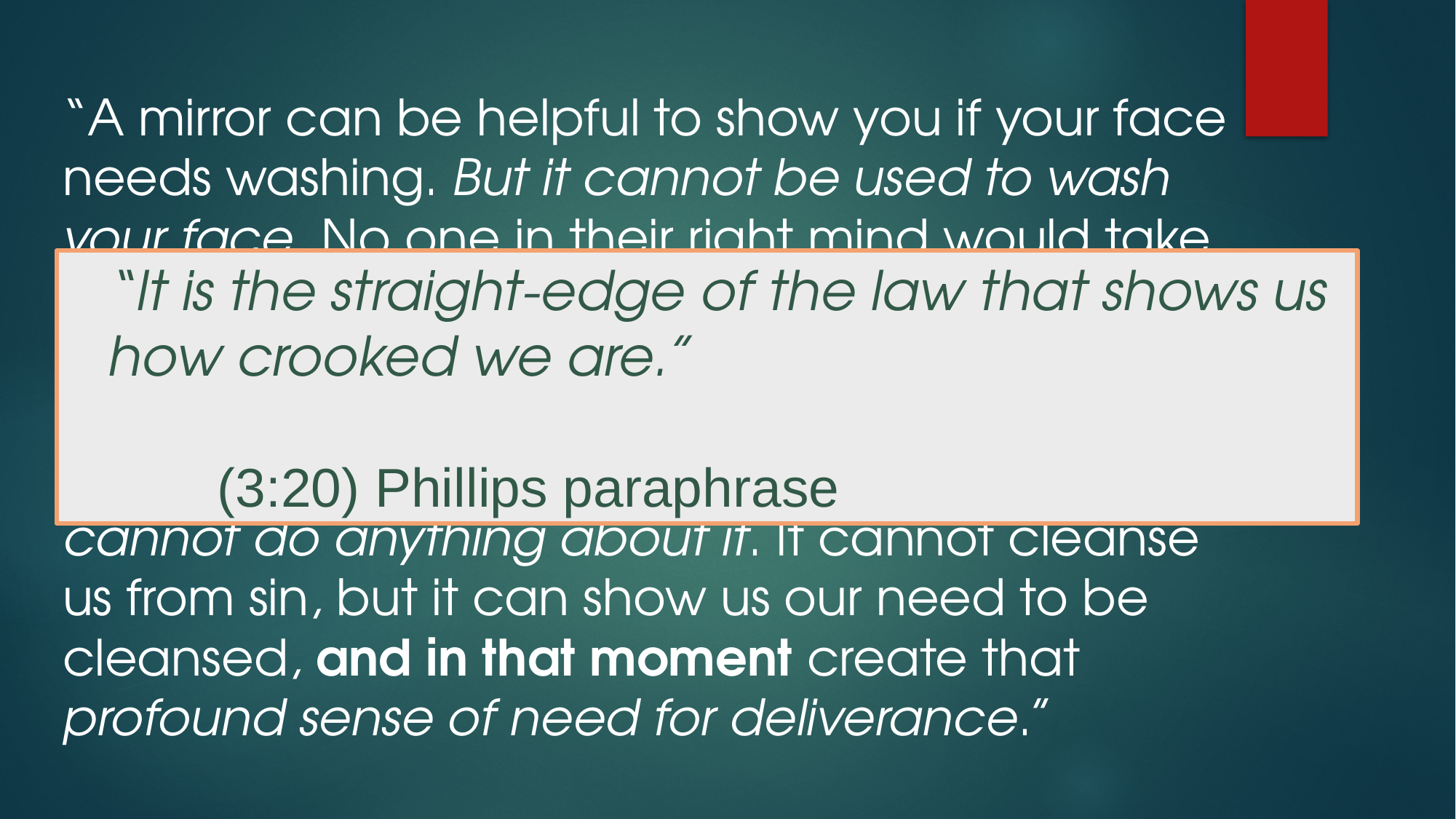

“A mirror can be helpful to show you if your face needs washing. But it cannot be used to wash your face. No one in their right mind would take a mirror and rub it on their face to remove dirt. That requires a cleansing agent - like soap. This is exactly how it is with the Law. The law reveals sin, which is actually good and necessary, but it cannot do anything about it. It cannot cleanse us from sin, but it can show us our need to be cleansed, and in that moment create that profound sense of need for deliverance.”
“It is the straight-edge of the law that shows us how crooked we are.”
												(3:20) Phillips paraphrase